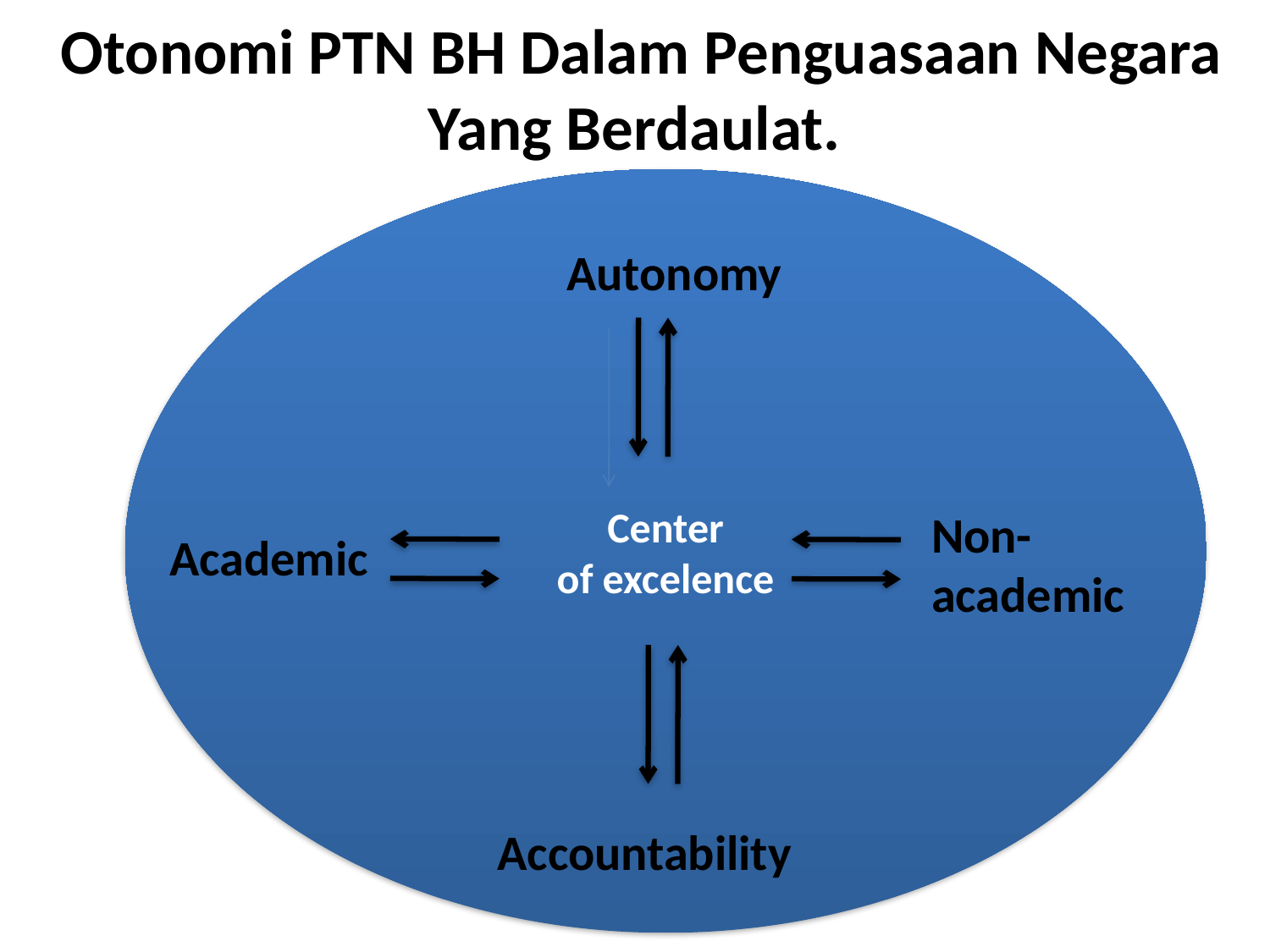

# Otonomi PTN BH Dalam Penguasaan Negara Yang Berdaulat.
Center
of excelence
    Autonomy
Non-academic
Academic
Accountability